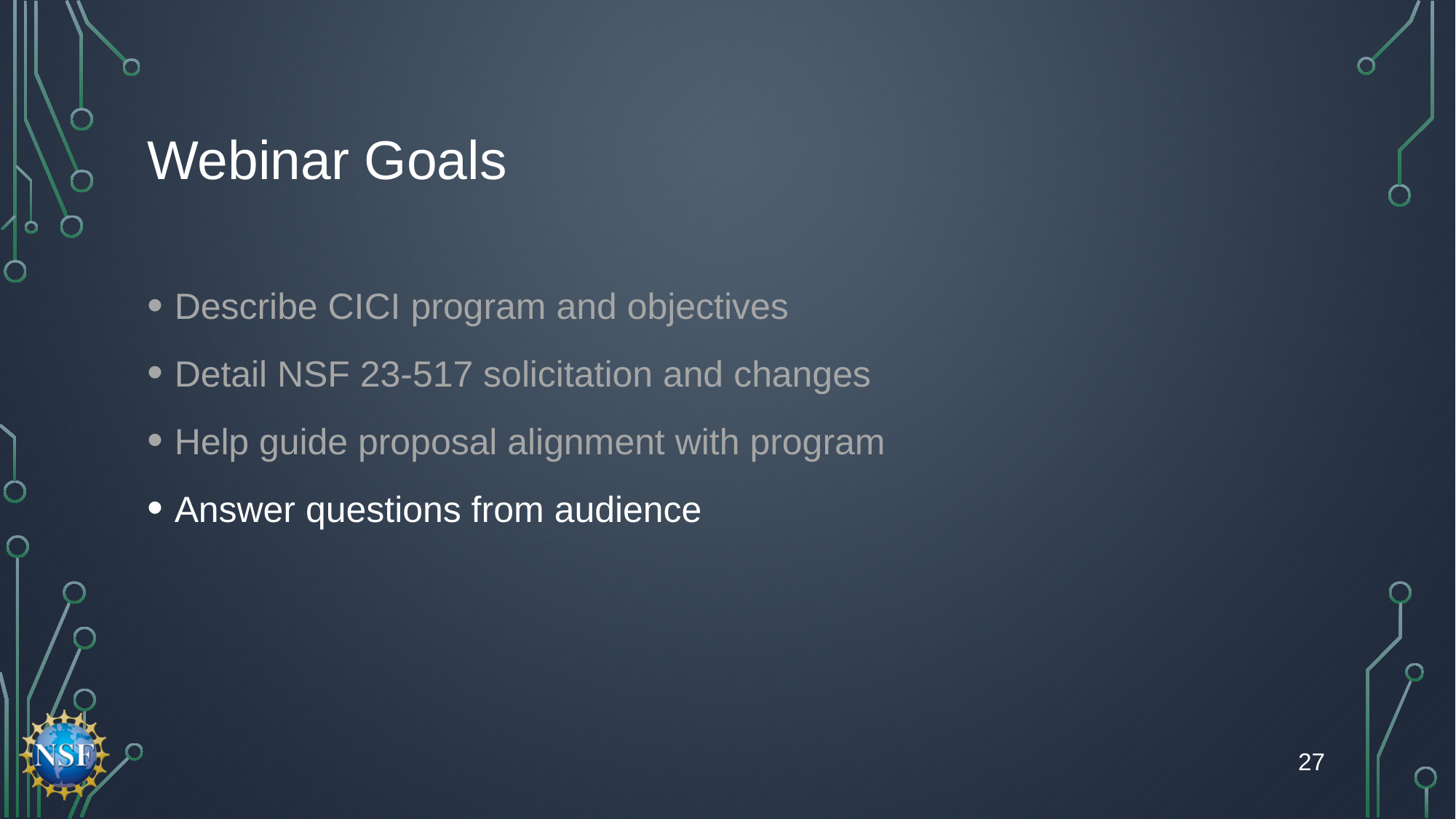

# Webinar Goals
Describe CICI program and objectives
Detail NSF 23-517 solicitation and changes
Help guide proposal alignment with program
Answer questions from audience

27